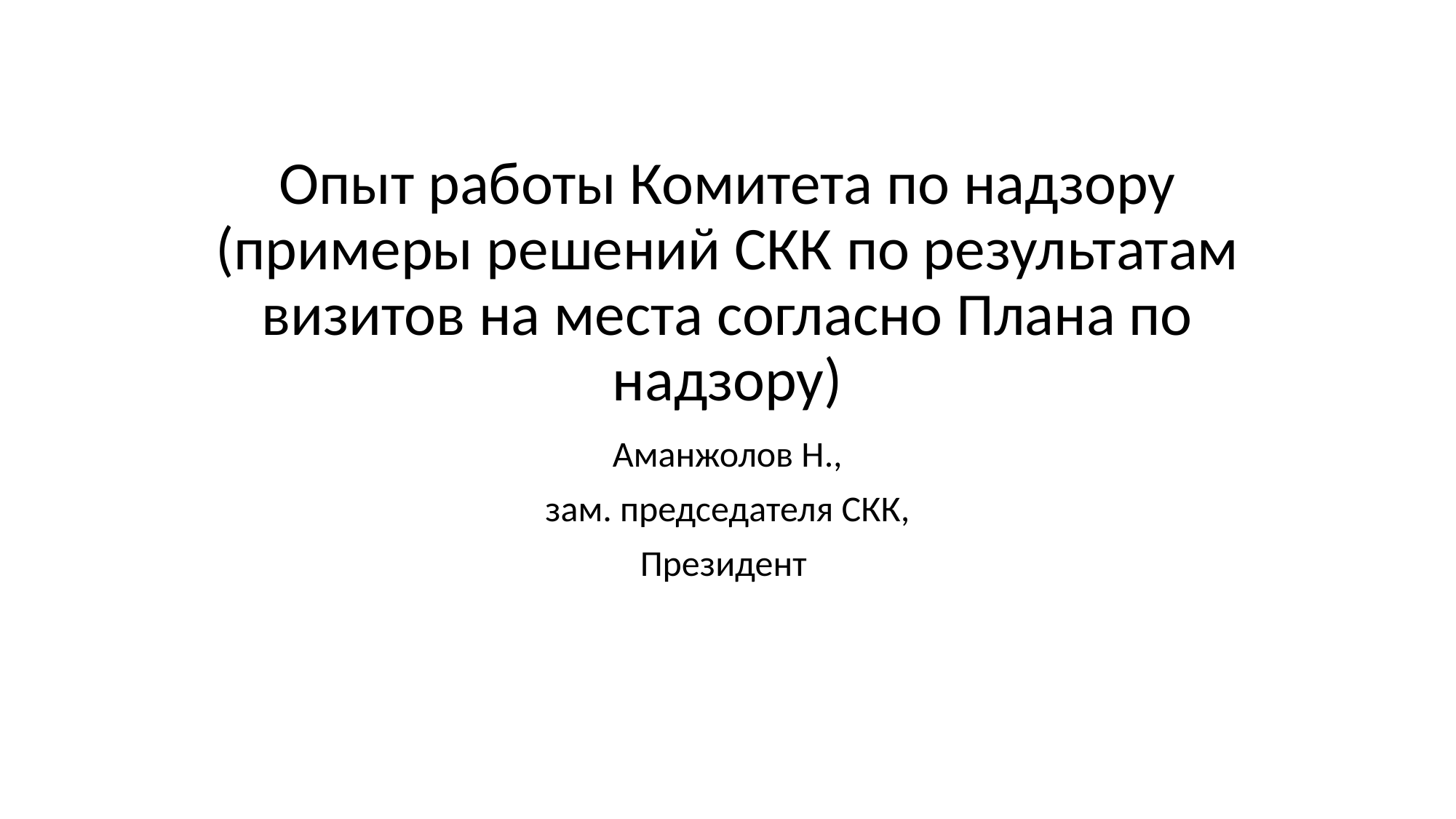

# Опыт работы Комитета по надзору (примеры решений СКК по результатам визитов на места согласно Плана по надзору)
Аманжолов Н.,
зам. председателя СКК,
Президент